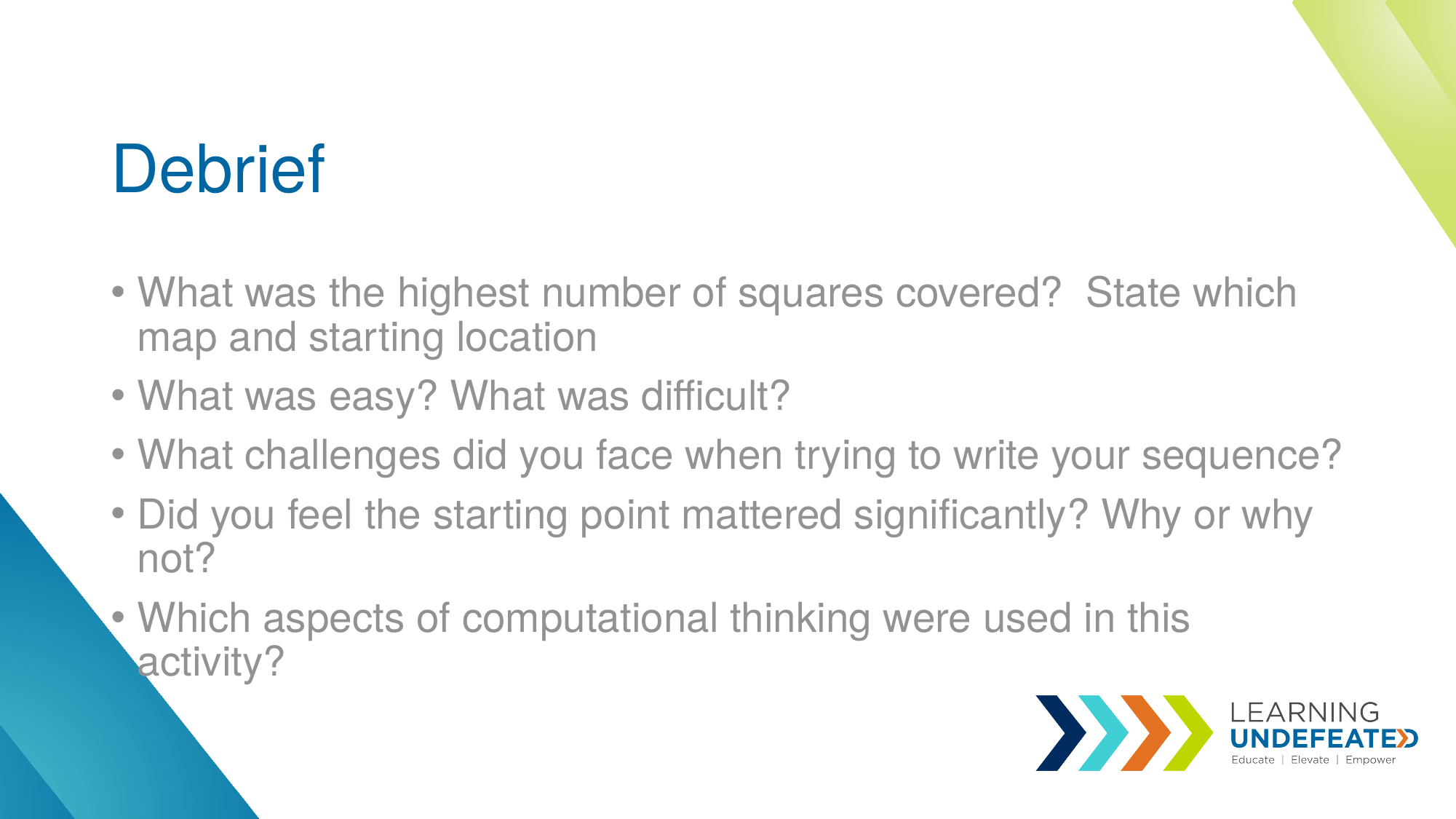

# Debrief
What was the highest number of squares covered?  State which map and starting location
What was easy? What was difficult?
What challenges did you face when trying to write your sequence?
Did you feel the starting point mattered significantly? Why or why not?
Which aspects of computational thinking were used in this activity?